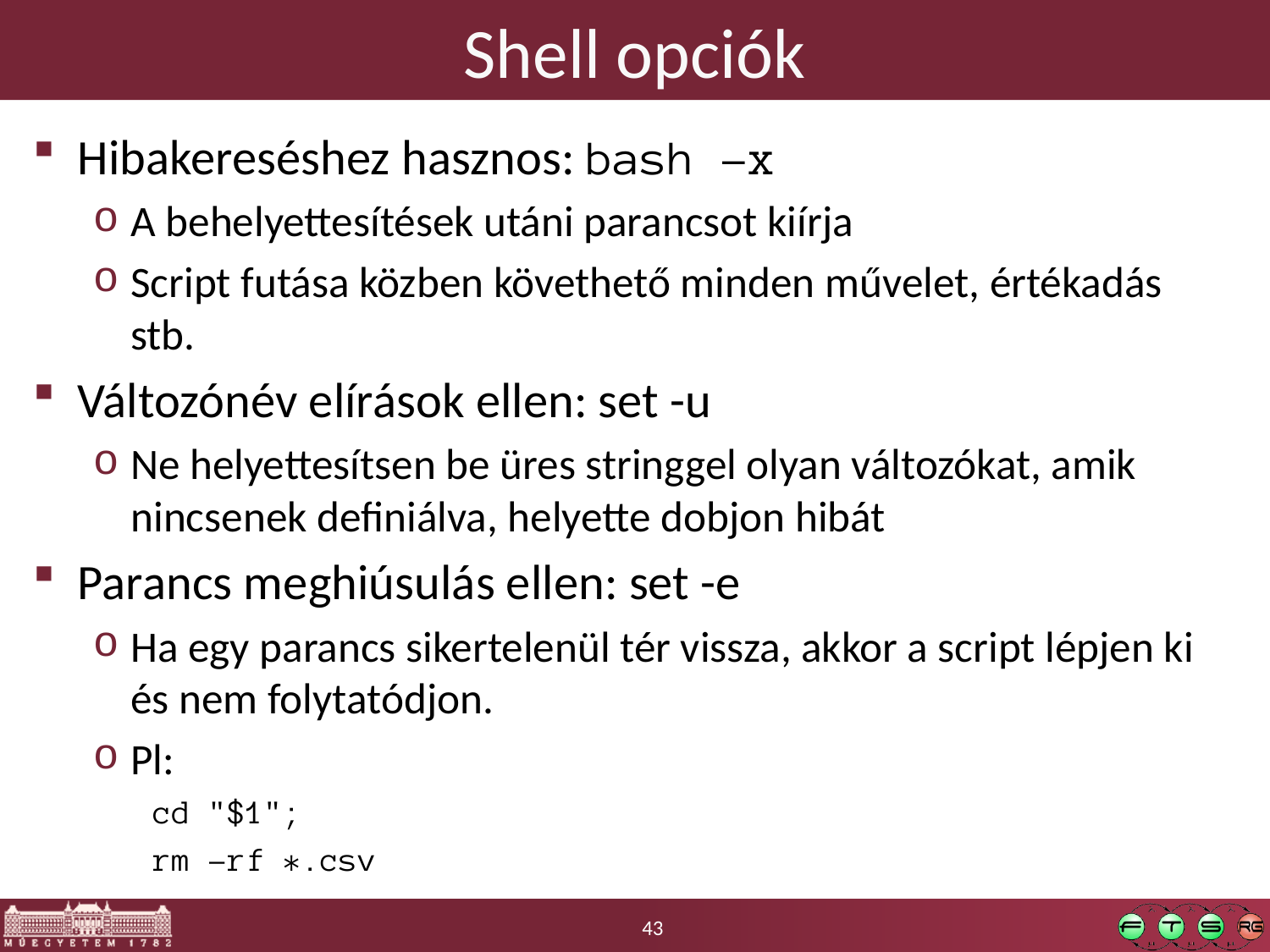

# Shell opciók
Hibakereséshez hasznos: bash -x
A behelyettesítések utáni parancsot kiírja
Script futása közben követhető minden művelet, értékadás stb.
Változónév elírások ellen: set -u
Ne helyettesítsen be üres stringgel olyan változókat, amik nincsenek definiálva, helyette dobjon hibát
Parancs meghiúsulás ellen: set -e
Ha egy parancs sikertelenül tér vissza, akkor a script lépjen ki és nem folytatódjon.
Pl:
cd "$1";
rm -rf *.csv
43